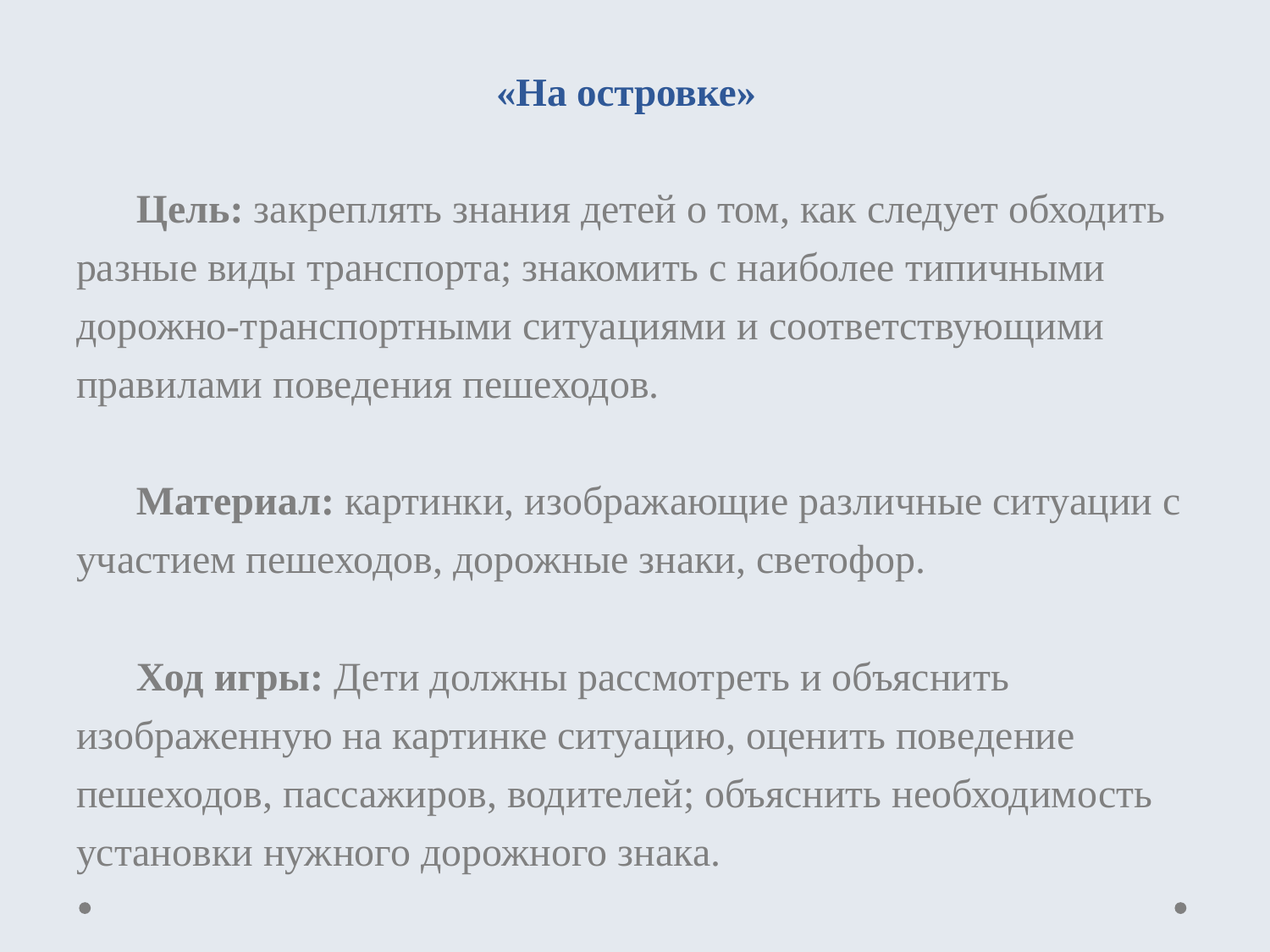

# «На островке»
Цель: закреплять знания детей о том, как следует обходить разные виды транспорта; знакомить с наиболее типичными дорожно-транспортными ситуациями и соответствующими правилами поведения пешеходов.

Материал: картинки, изображающие различные ситуации с участием пешеходов, дорожные знаки, светофор.

Ход игры: Дети должны рассмотреть и объяснить изображенную на картинке ситуацию, оценить поведение пешеходов, пассажиров, водителей; объяснить необходимость установки нужного дорожного знака.